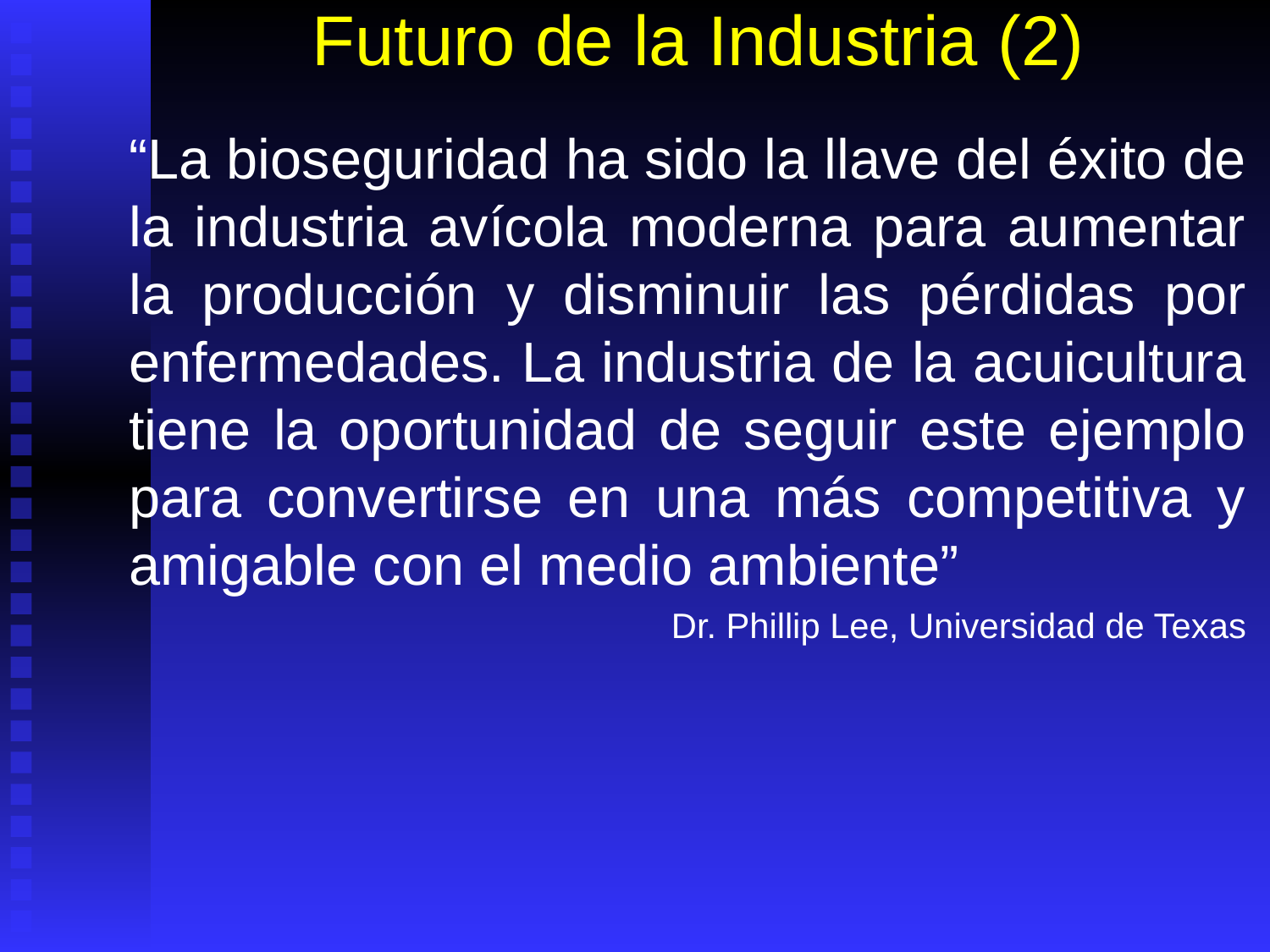

# Futuro de la Industria (2)
“La bioseguridad ha sido la llave del éxito de la industria avícola moderna para aumentar la producción y disminuir las pérdidas por enfermedades. La industria de la acuicultura tiene la oportunidad de seguir este ejemplo para convertirse en una más competitiva y amigable con el medio ambiente”
Dr. Phillip Lee, Universidad de Texas